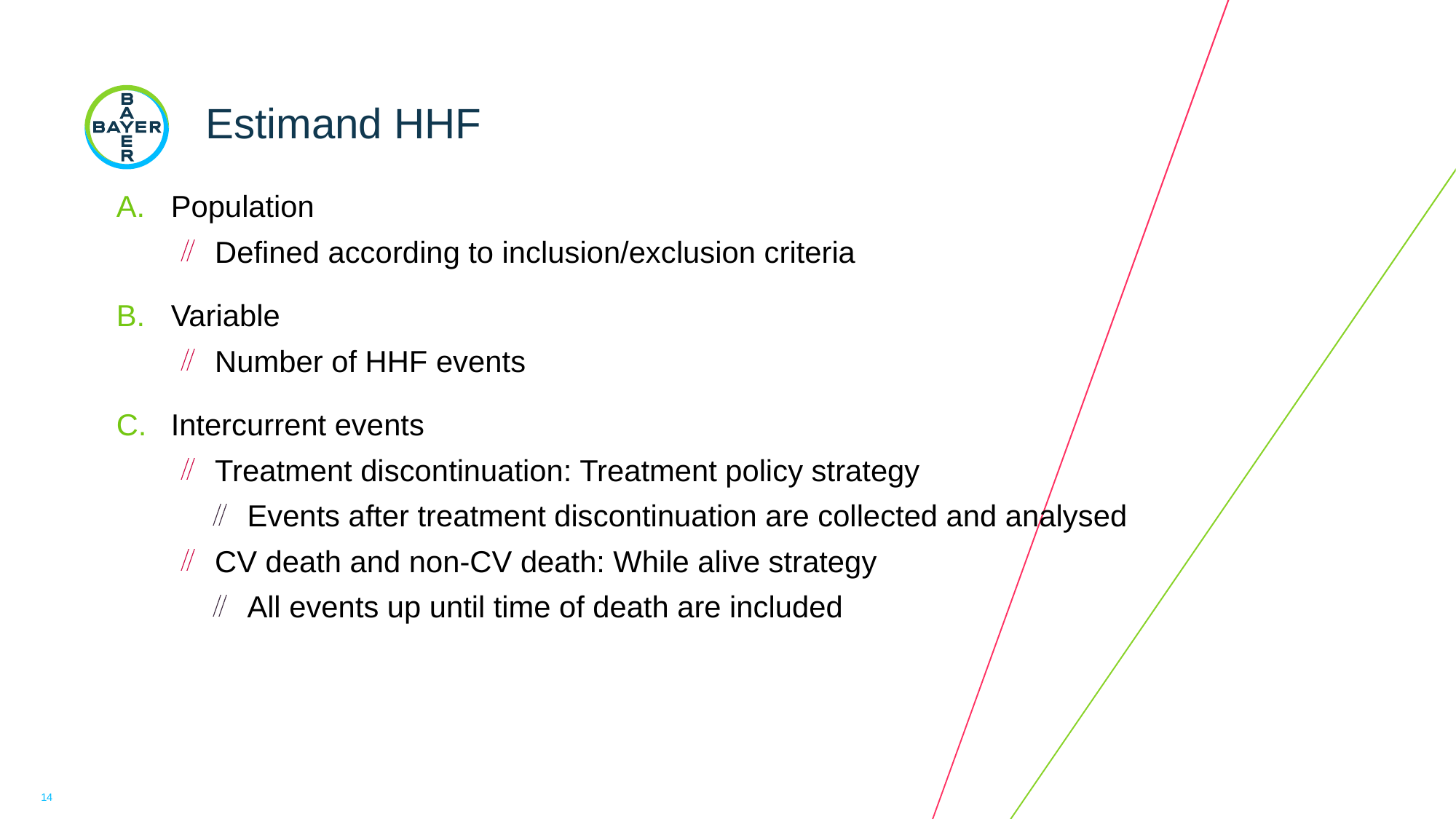

# Estimand HHF
Population
Defined according to inclusion/exclusion criteria
Variable
Number of HHF events
Intercurrent events
Treatment discontinuation: Treatment policy strategy
Events after treatment discontinuation are collected and analysed
CV death and non-CV death: While alive strategy
All events up until time of death are included

14